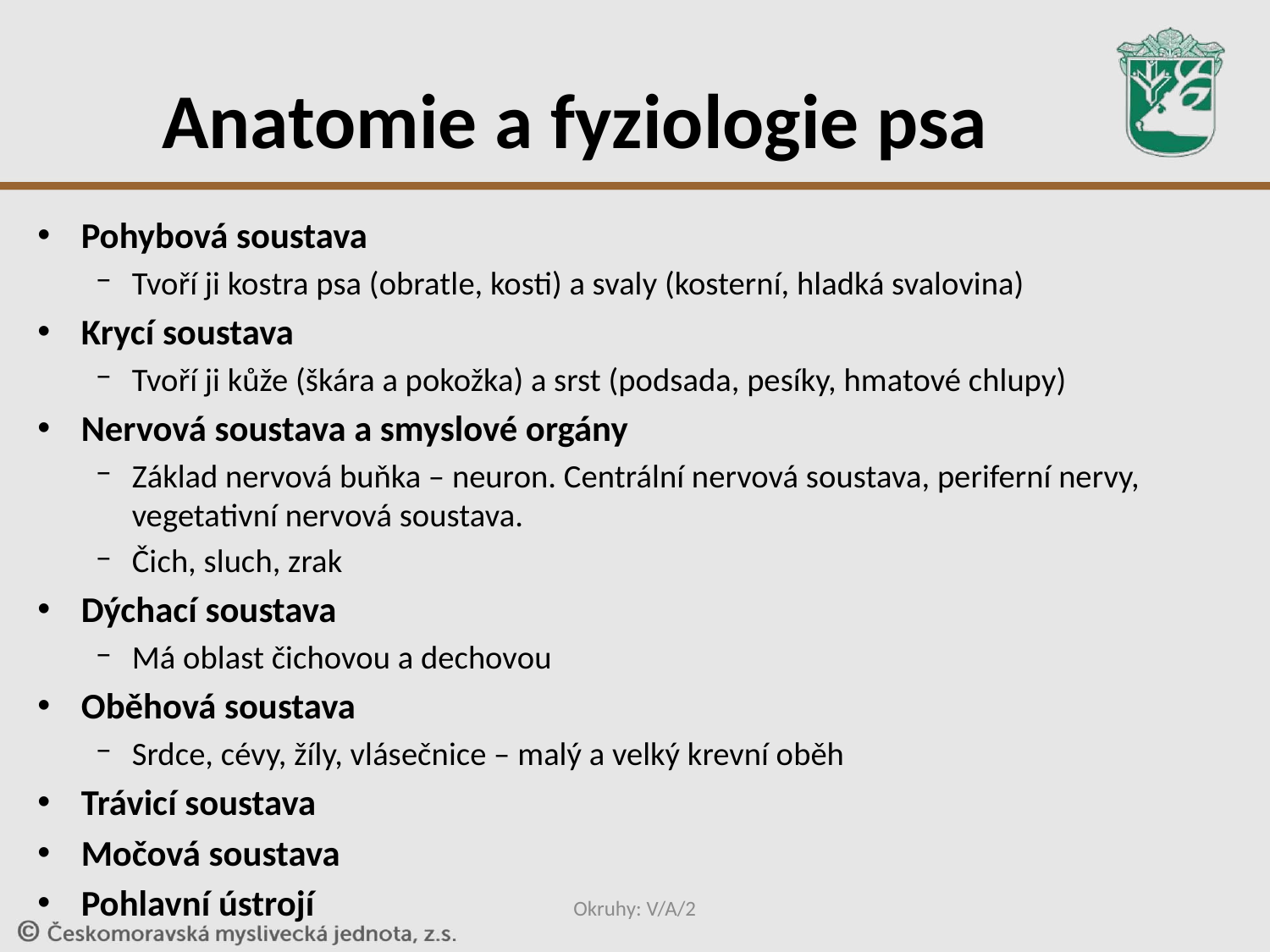

# Anatomie a fyziologie psa
Pohybová soustava
Tvoří ji kostra psa (obratle, kosti) a svaly (kosterní, hladká svalovina)
Krycí soustava
Tvoří ji kůže (škára a pokožka) a srst (podsada, pesíky, hmatové chlupy)
Nervová soustava a smyslové orgány
Základ nervová buňka – neuron. Centrální nervová soustava, periferní nervy, vegetativní nervová soustava.
Čich, sluch, zrak
Dýchací soustava
Má oblast čichovou a dechovou
Oběhová soustava
Srdce, cévy, žíly, vlásečnice – malý a velký krevní oběh
Trávicí soustava
Močová soustava
Pohlavní ústrojí

Okruhy: V/A/2